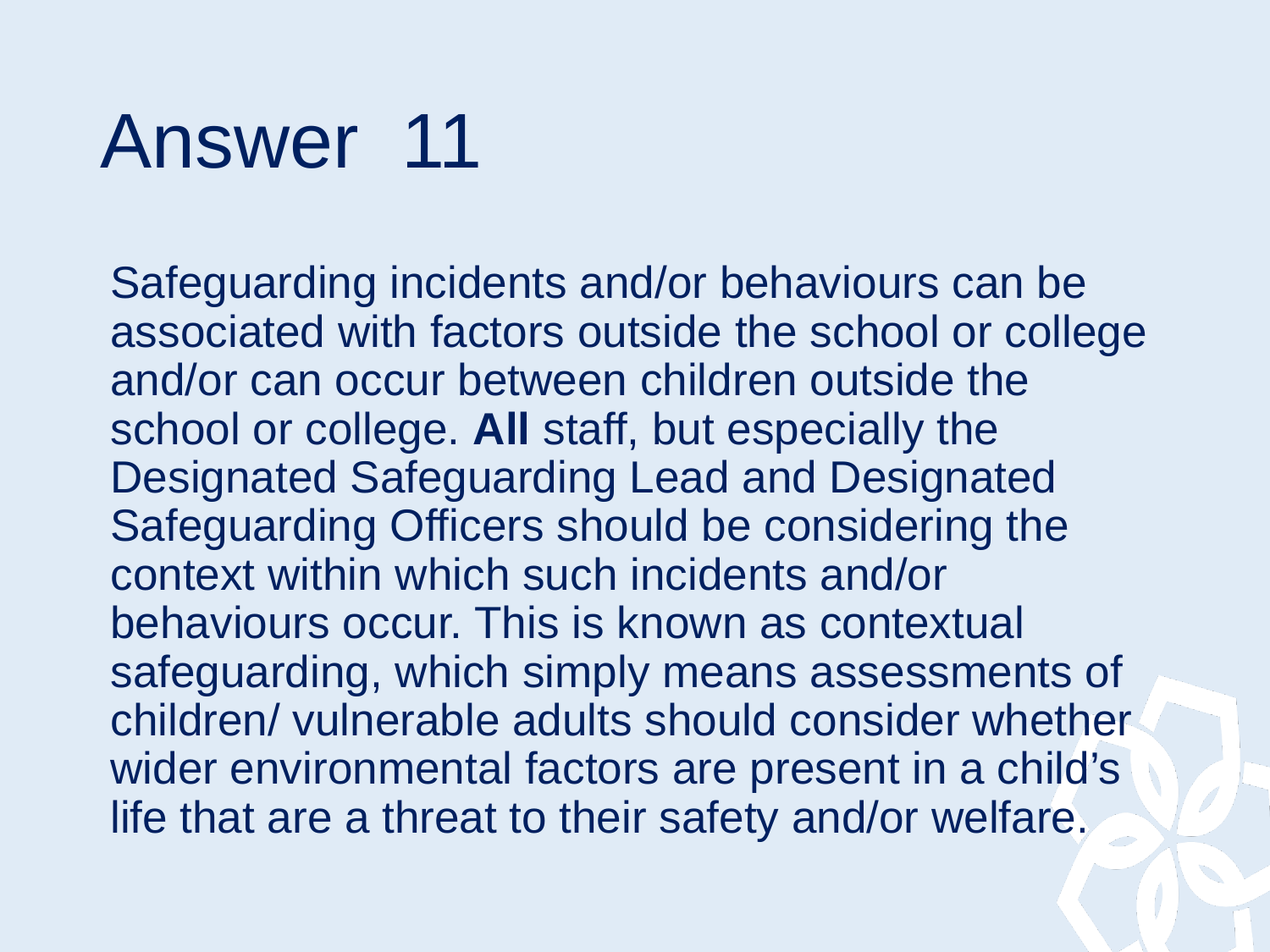

# Answer  11
Safeguarding incidents and/or behaviours can be associated with factors outside the school or college and/or can occur between children outside the school or college. All staff, but especially the Designated Safeguarding Lead and Designated Safeguarding Officers should be considering the context within which such incidents and/or behaviours occur. This is known as contextual safeguarding, which simply means assessments of children/ vulnerable adults should consider whether wider environmental factors are present in a child’s life that are a threat to their safety and/or welfare.